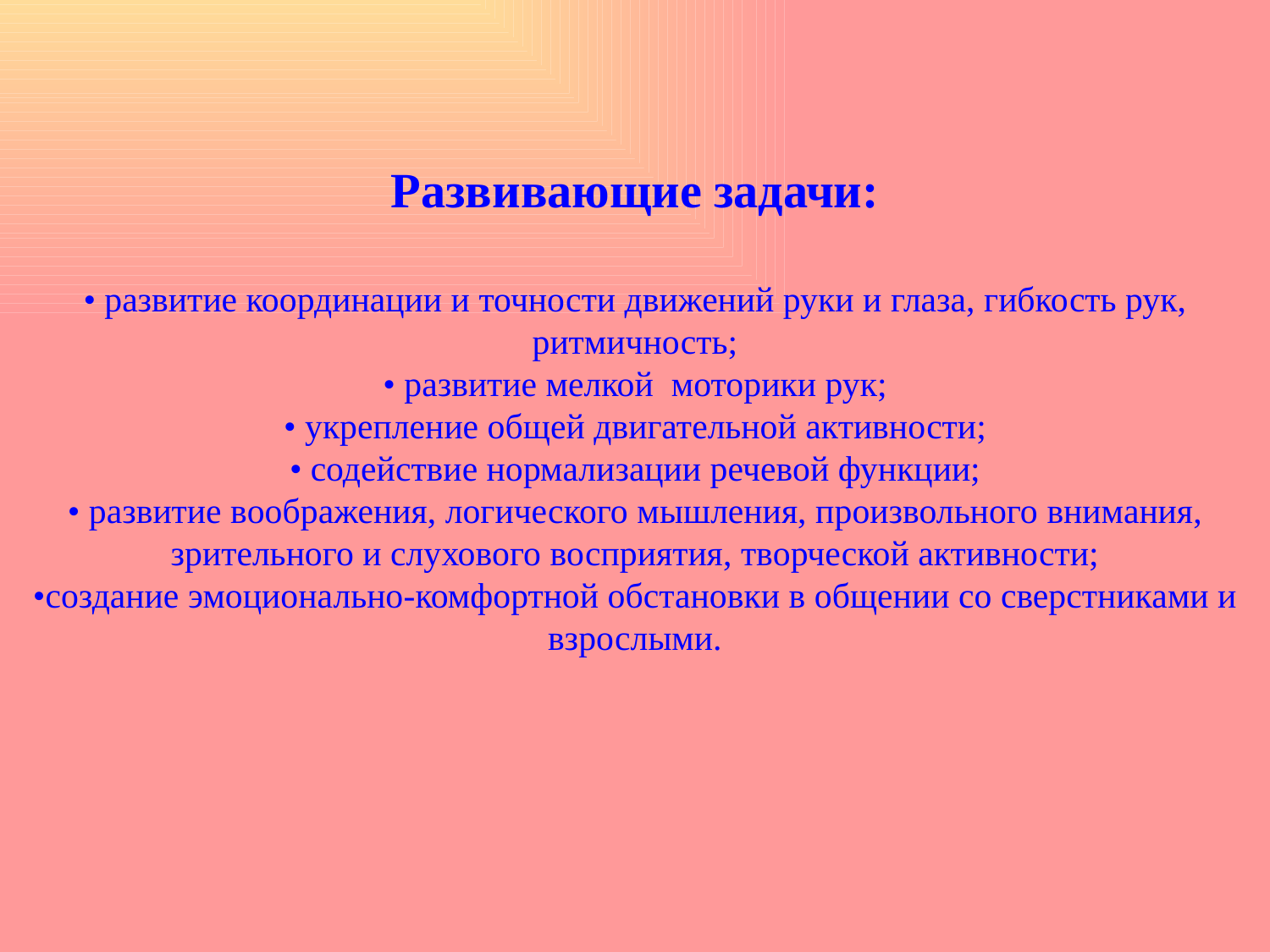

Развивающие задачи:

• развитие координации и точности движений руки и глаза, гибкость рук, ритмичность;
• развитие мелкой  моторики рук;
• укрепление общей двигательной активности;
• содействие нормализации речевой функции;
• развитие воображения, логического мышления, произвольного внимания, зрительного и слухового восприятия, творческой активности;
•создание эмоционально-комфортной обстановки в общении со сверстниками и взрослыми.